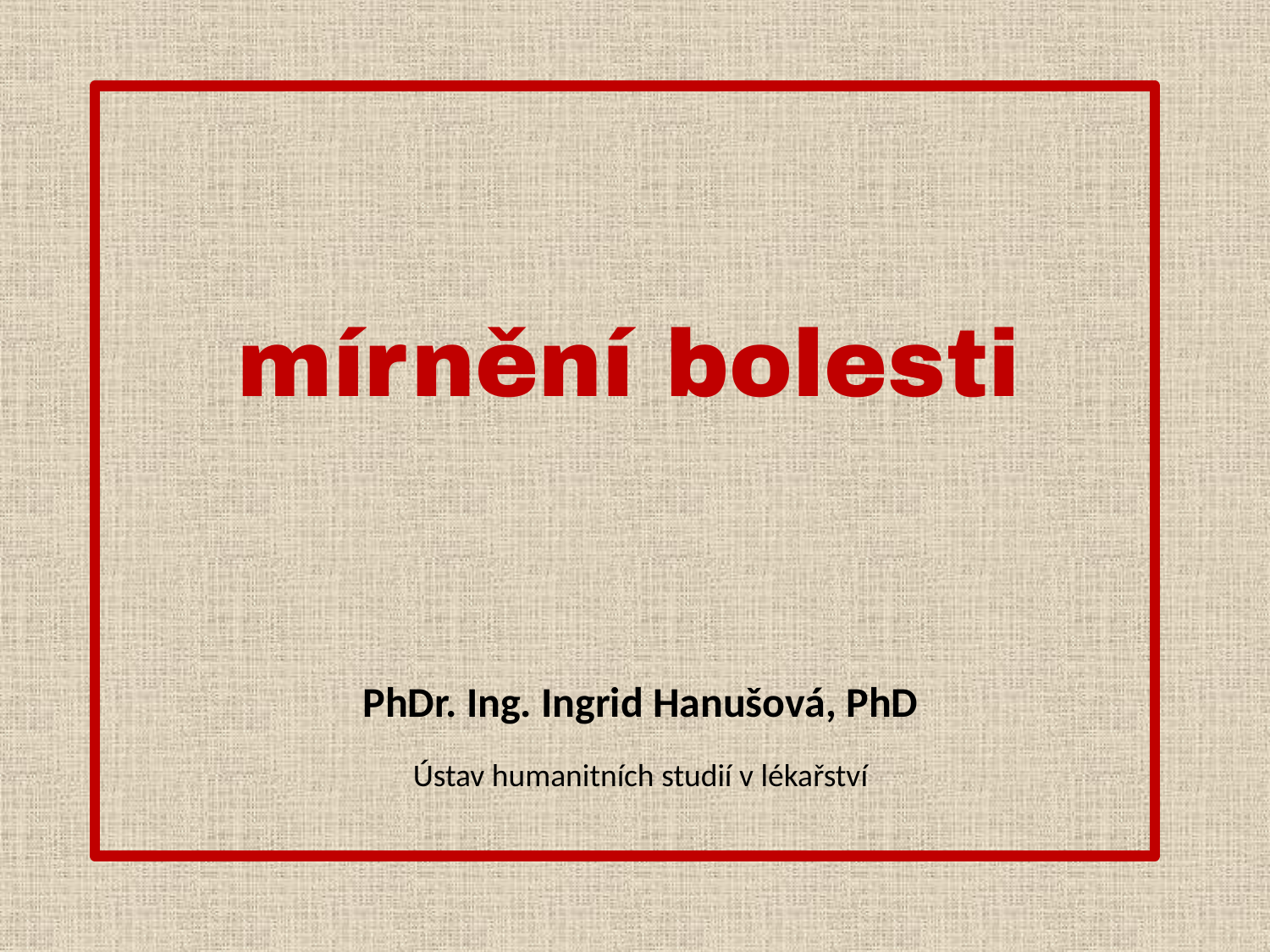

# mírnění bolesti

PhDr. Ing. Ingrid Hanušová, PhD

Ústav humanitních studií v lékařství